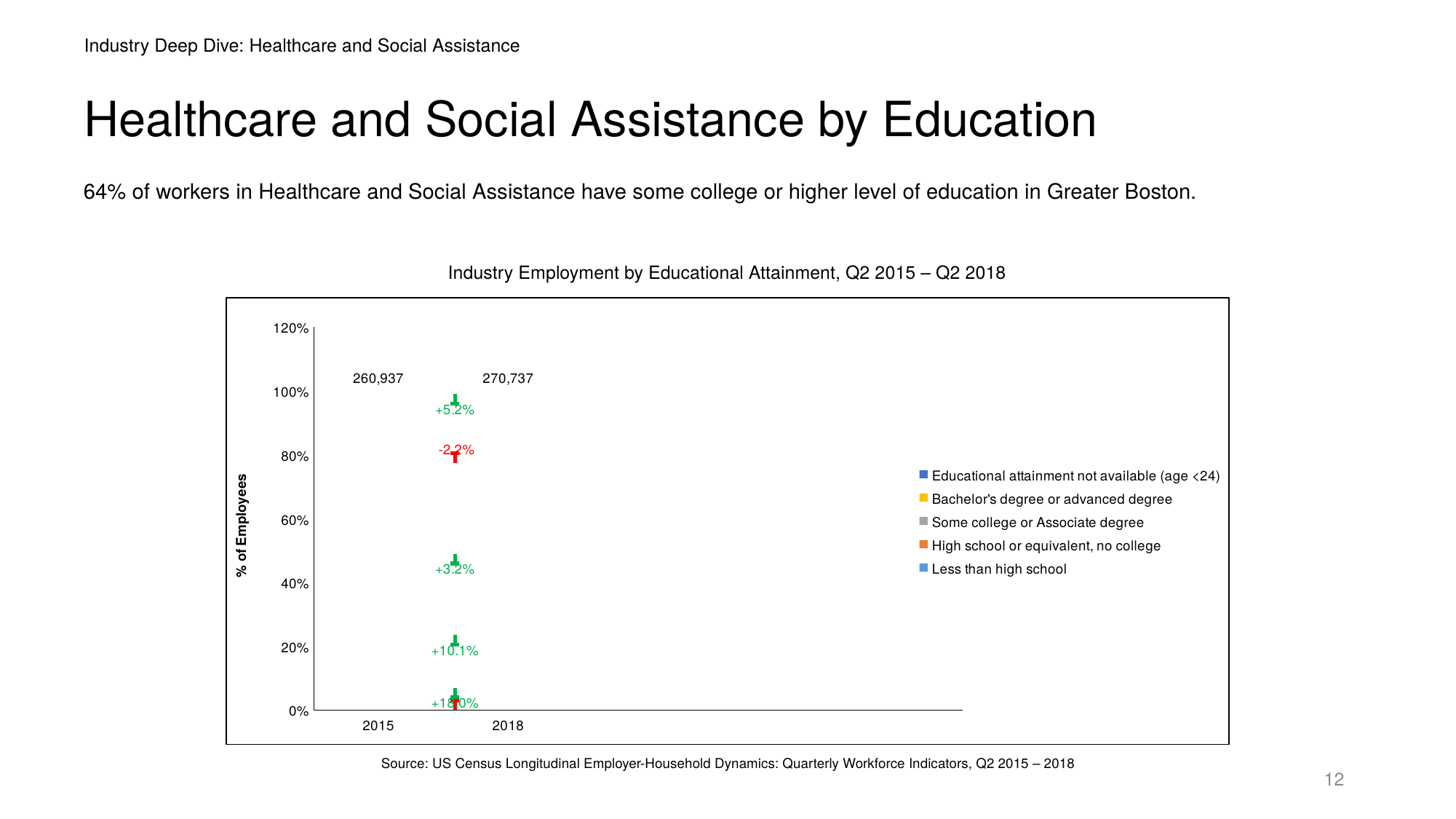

Industry Deep Dive: Healthcare and Social Assistance
# Healthcare and Social Assistance by Education
64% of workers in Healthcare and Social Assistance have some college or higher level of education in Greater Boston.
Industry Employment by Educational Attainment, Q2 2015 – Q2 2018
Source: US Census Longitudinal Employer-Household Dynamics: Quarterly Workforce Indicators, Q2 2015 – 2018

### Chart

| Category | Less than high school | High school or equivalent, no college | Some college or Associate degree | Bachelor's degree or advanced degree | Educational attainment not available (age <24) | Increase | Decrease | Share |
|---|---|---|---|---|---|---|---|---|
| 2015 | 22536.0 | 44751.0 | 73067.0 | 99861.0 | 20722.0 | 0.07 | None | 1.0 |
| 2018 | 26595.0 | 49287.0 | 75399.0 | 97651.0 | 21805.0 | 0.23476750499562304 | None | 1.0 |
12